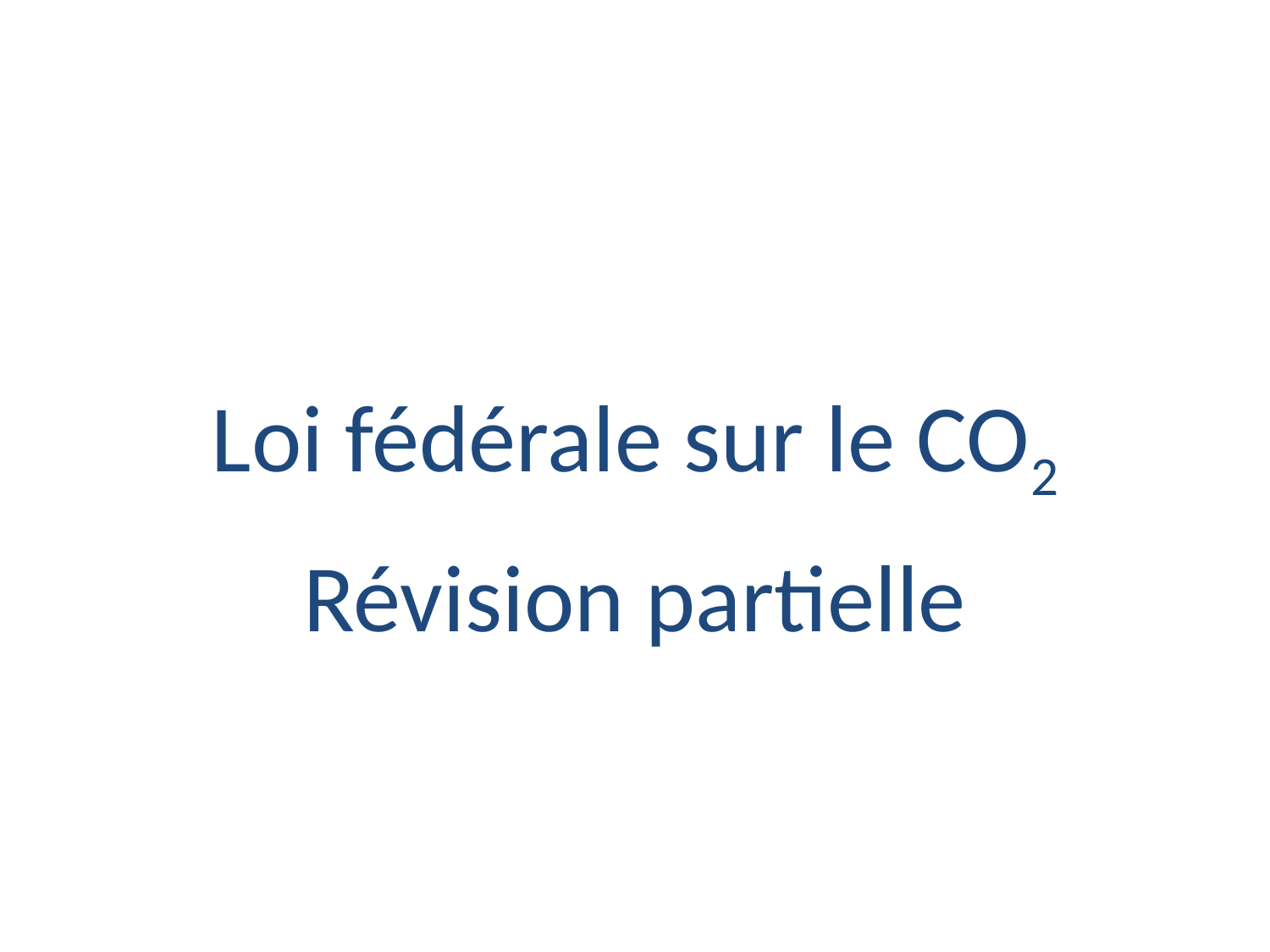

Loi fédérale sur le CO2
Révision partielle